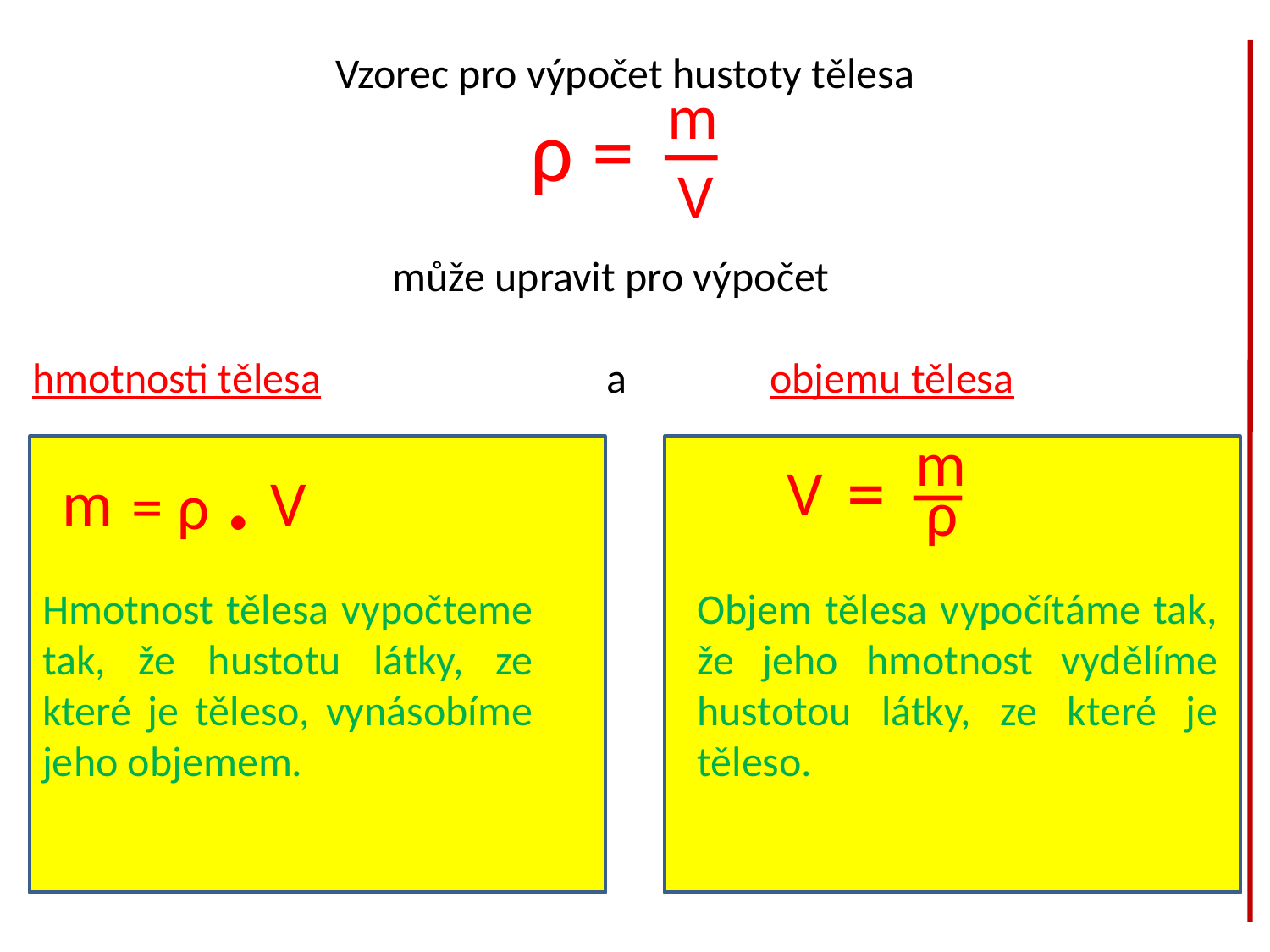

Vzorec pro výpočet hustoty tělesa
ρ = ―

může upravit pro výpočet

hmotnosti tělesa                              a               objemu tělesa
m
V
= ρ .
m
m
= ―
V
ρ

V
Hmotnost tělesa vypočteme tak, že hustotu látky, ze které je těleso, vynásobíme jeho objemem.
Objem tělesa vypočítáme tak, že jeho hmotnost vydělíme hustotou látky, ze které je těleso.